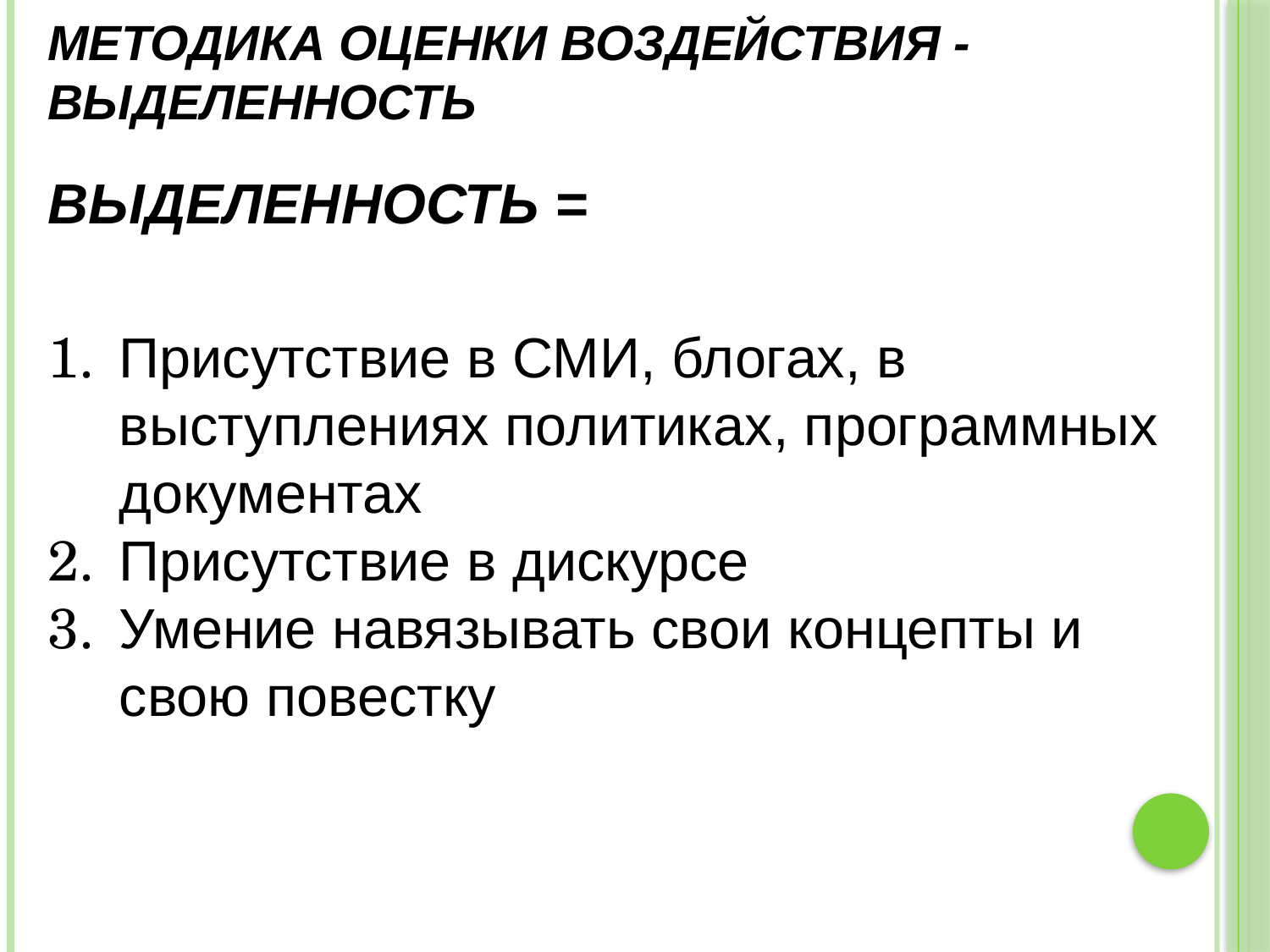

# Методика оценки воздействия - ВЫДЕЛЕННОСТЬ
ВЫДЕЛЕННОСТЬ =

Присутствие в СМИ, блогах, в выступлениях политиках, программных документах
Присутствие в дискурсе
Умение навязывать свои концепты и свою повестку